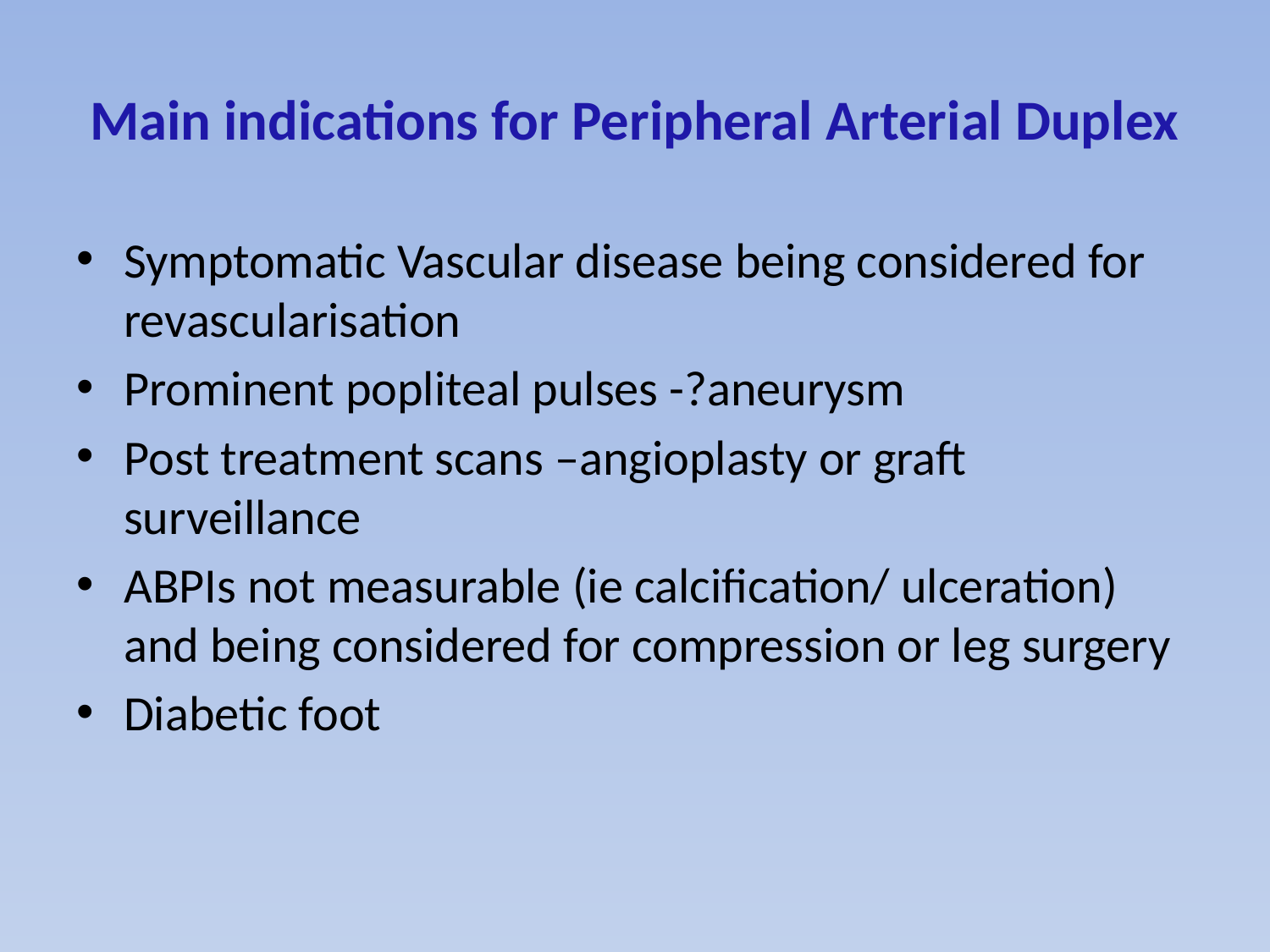

# Main indications for Peripheral Arterial Duplex
Symptomatic Vascular disease being considered for revascularisation
Prominent popliteal pulses -?aneurysm
Post treatment scans –angioplasty or graft surveillance
ABPIs not measurable (ie calcification/ ulceration) and being considered for compression or leg surgery
Diabetic foot